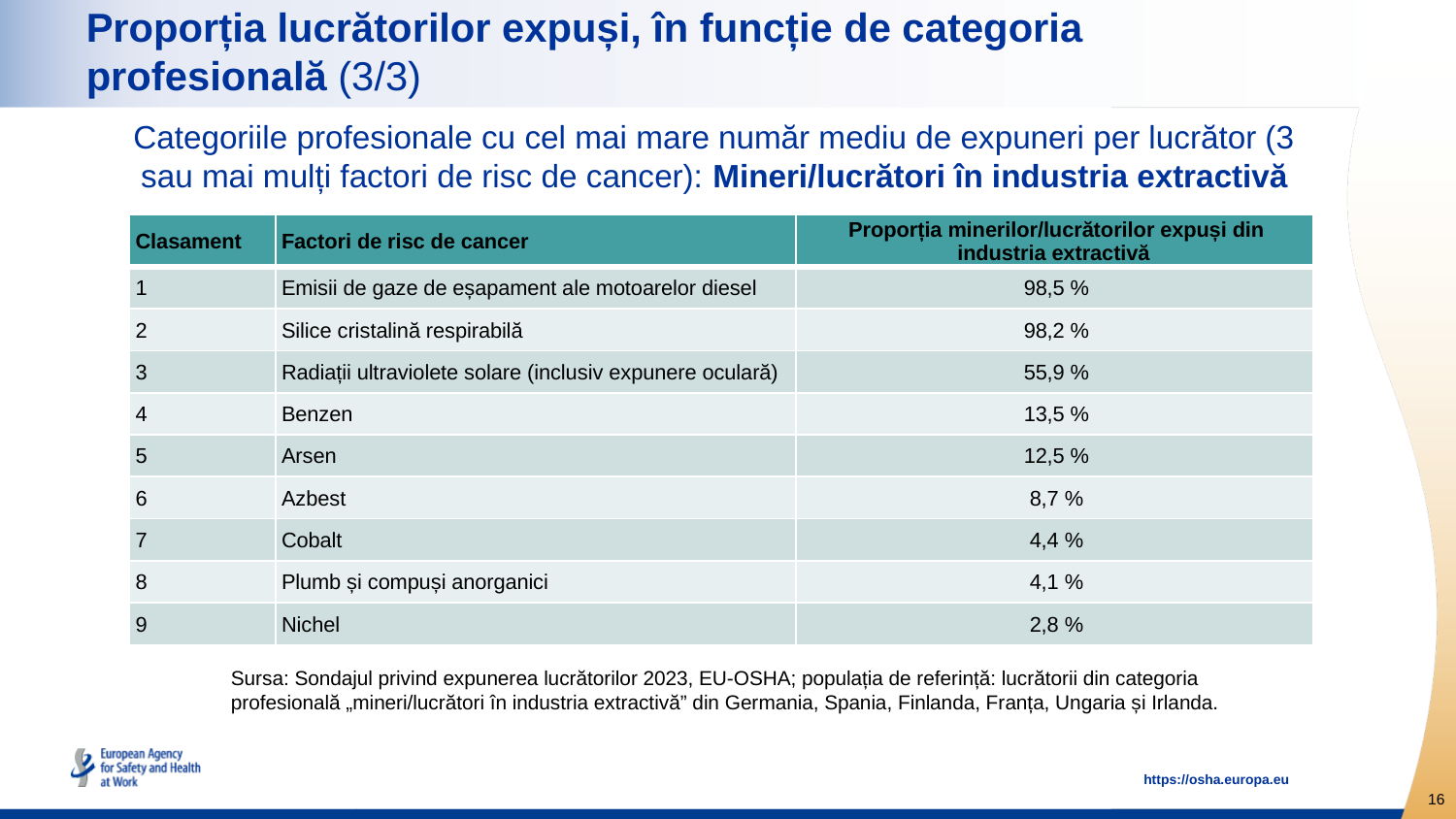

# Proporția lucrătorilor expuși, în funcție de categoria profesională (3/3)
Categoriile profesionale cu cel mai mare număr mediu de expuneri per lucrător (3 sau mai mulți factori de risc de cancer): Mineri/lucrători în industria extractivă
| Clasament | Factori de risc de cancer | Proporția minerilor/lucrătorilor expuși din industria extractivă |
| --- | --- | --- |
| 1 | Emisii de gaze de eșapament ale motoarelor diesel | 98,5 % |
| 2 | Silice cristalină respirabilă | 98,2 % |
| 3 | Radiații ultraviolete solare (inclusiv expunere oculară) | 55,9 % |
| 4 | Benzen | 13,5 % |
| 5 | Arsen | 12,5 % |
| 6 | Azbest | 8,7 % |
| 7 | Cobalt | 4,4 % |
| 8 | Plumb și compuși anorganici | 4,1 % |
| 9 | Nichel | 2,8 % |
Sursa: Sondajul privind expunerea lucrătorilor 2023, EU-OSHA; populația de referință: lucrătorii din categoria profesională „mineri/lucrători în industria extractivă” din Germania, Spania, Finlanda, Franța, Ungaria și Irlanda.